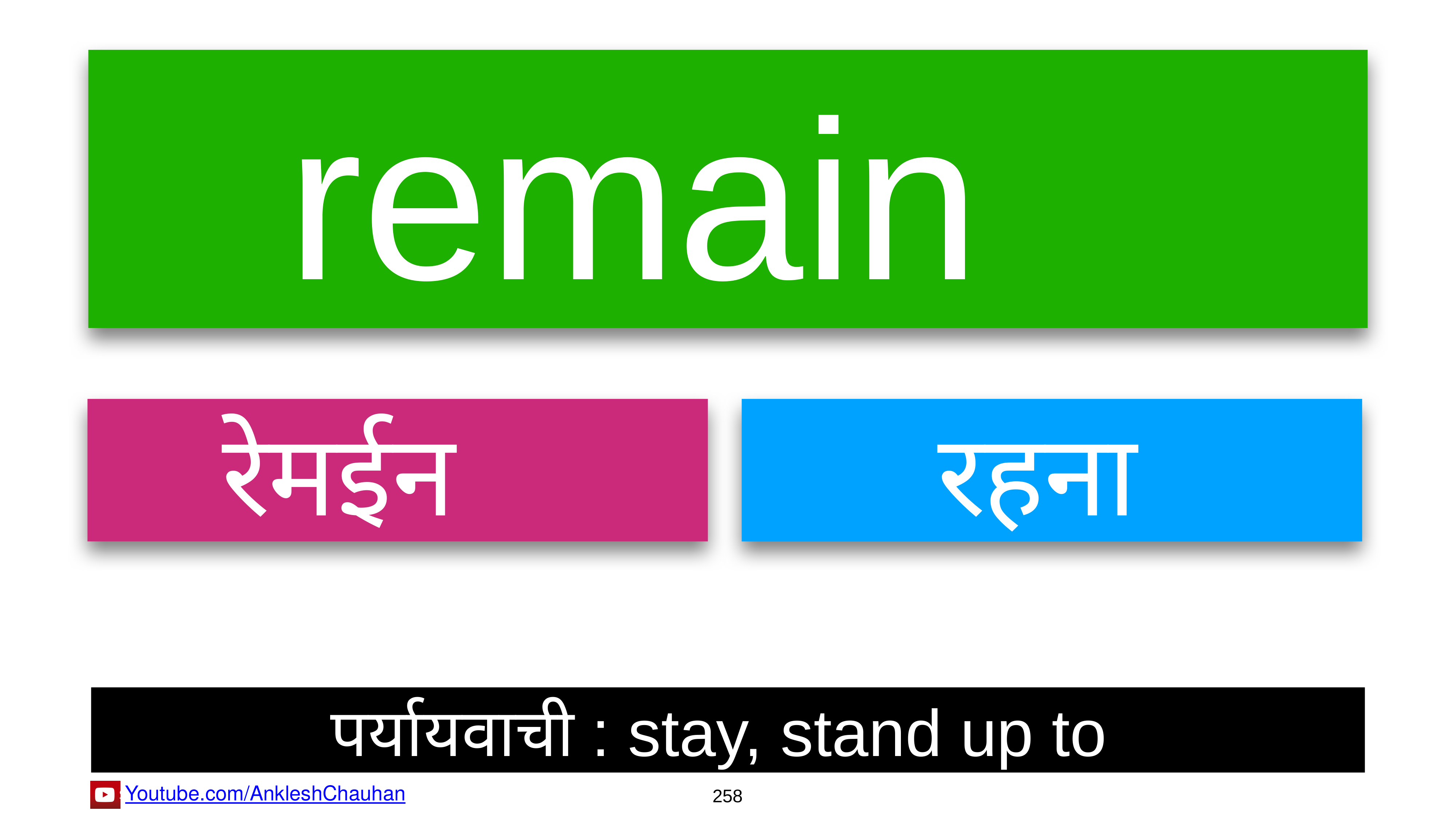

remain
रेमईन
रहना
पर्यायवाची : stay, stand up to
258